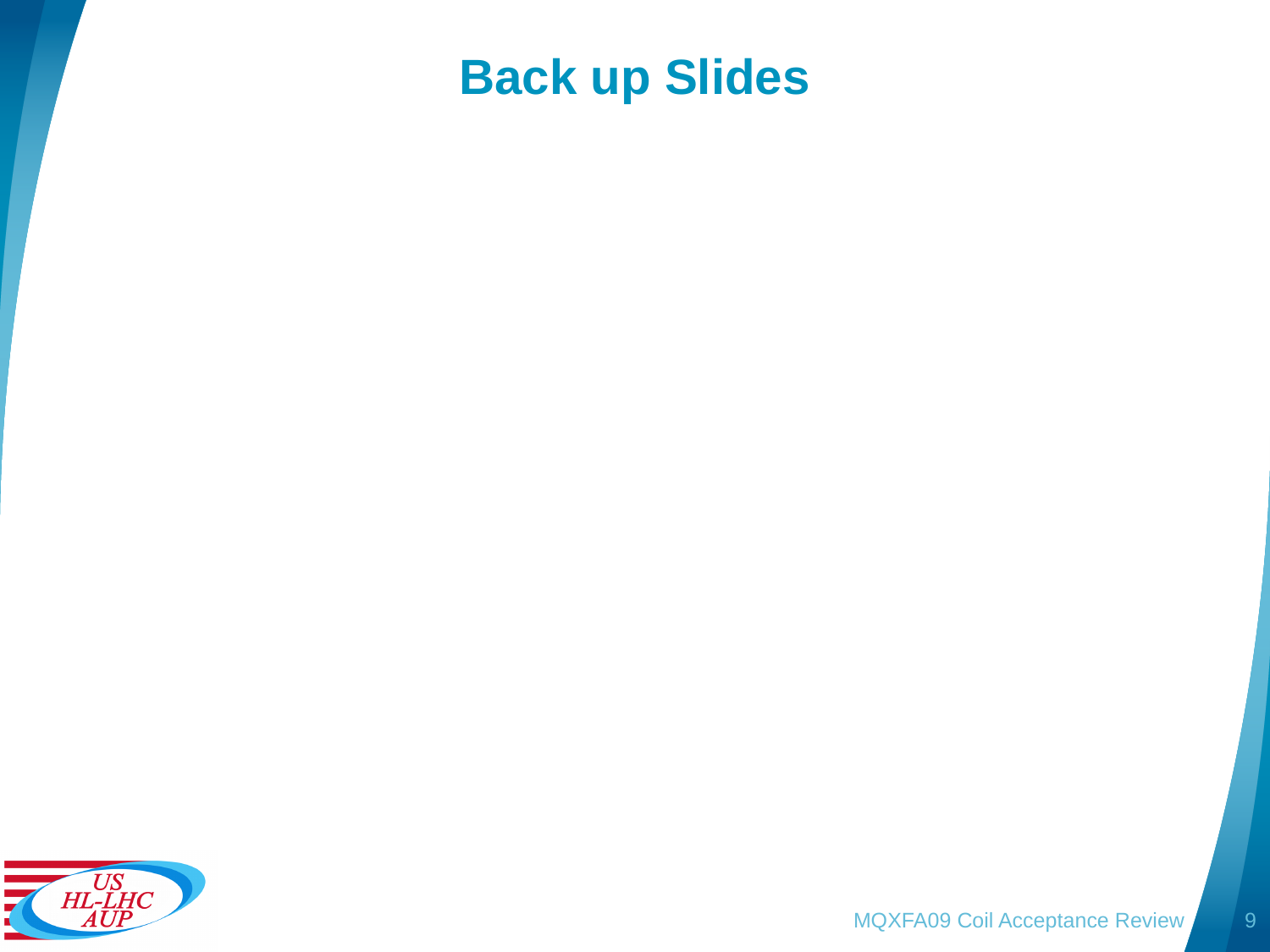

# Back up Slides

MQXFA09 Coil Acceptance Review
9